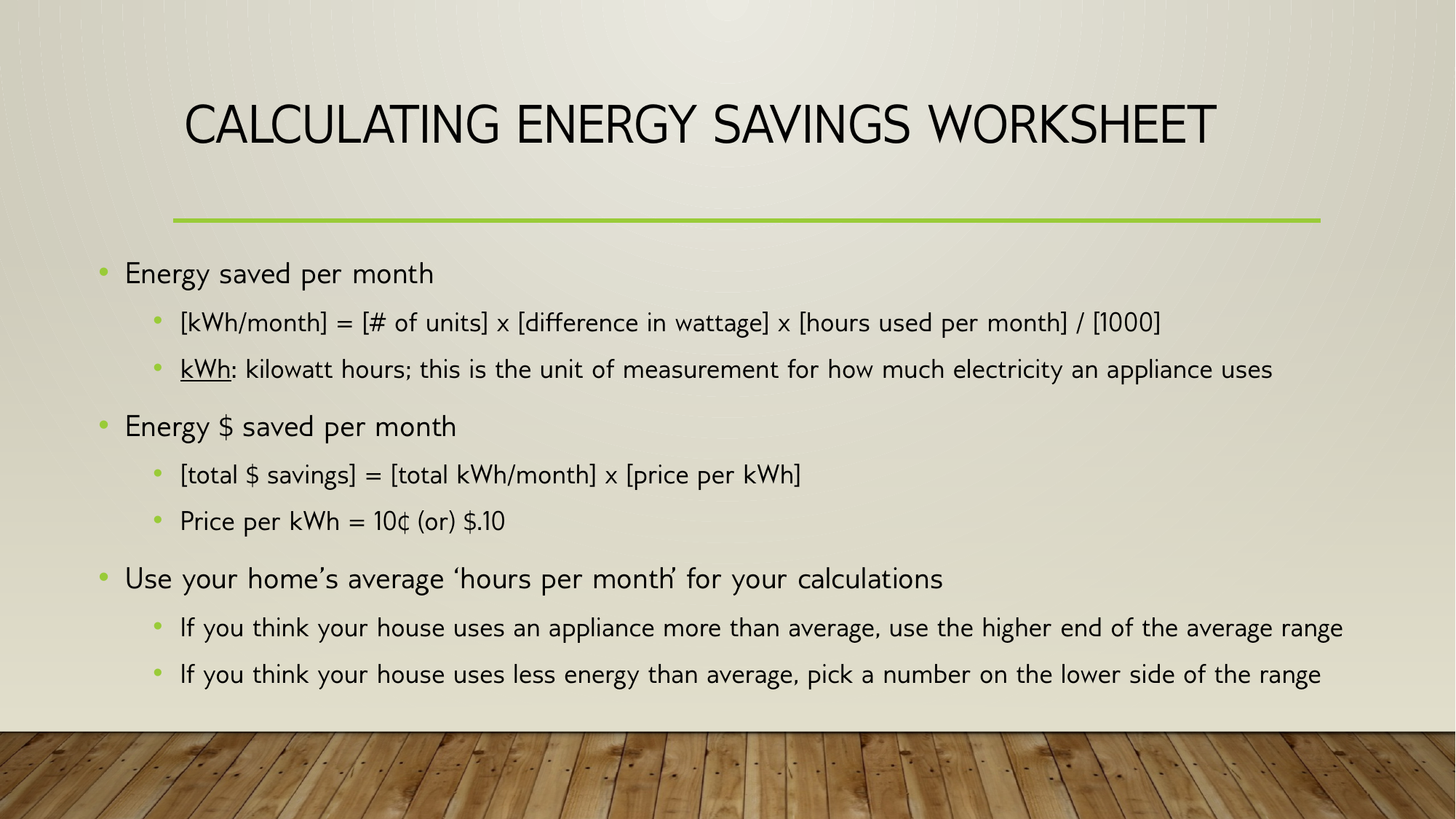

# Calculating energy savings Worksheet
Energy saved per month
[kWh/month] = [# of units] x [difference in wattage] x [hours used per month] / [1000]
kWh: kilowatt hours; this is the unit of measurement for how much electricity an appliance uses
Energy $ saved per month
[total $ savings] = [total kWh/month] x [price per kWh]
Price per kWh = 10¢ (or) $.10
Use your home’s average ‘hours per month’ for your calculations
If you think your house uses an appliance more than average, use the higher end of the average range
If you think your house uses less energy than average, pick a number on the lower side of the range